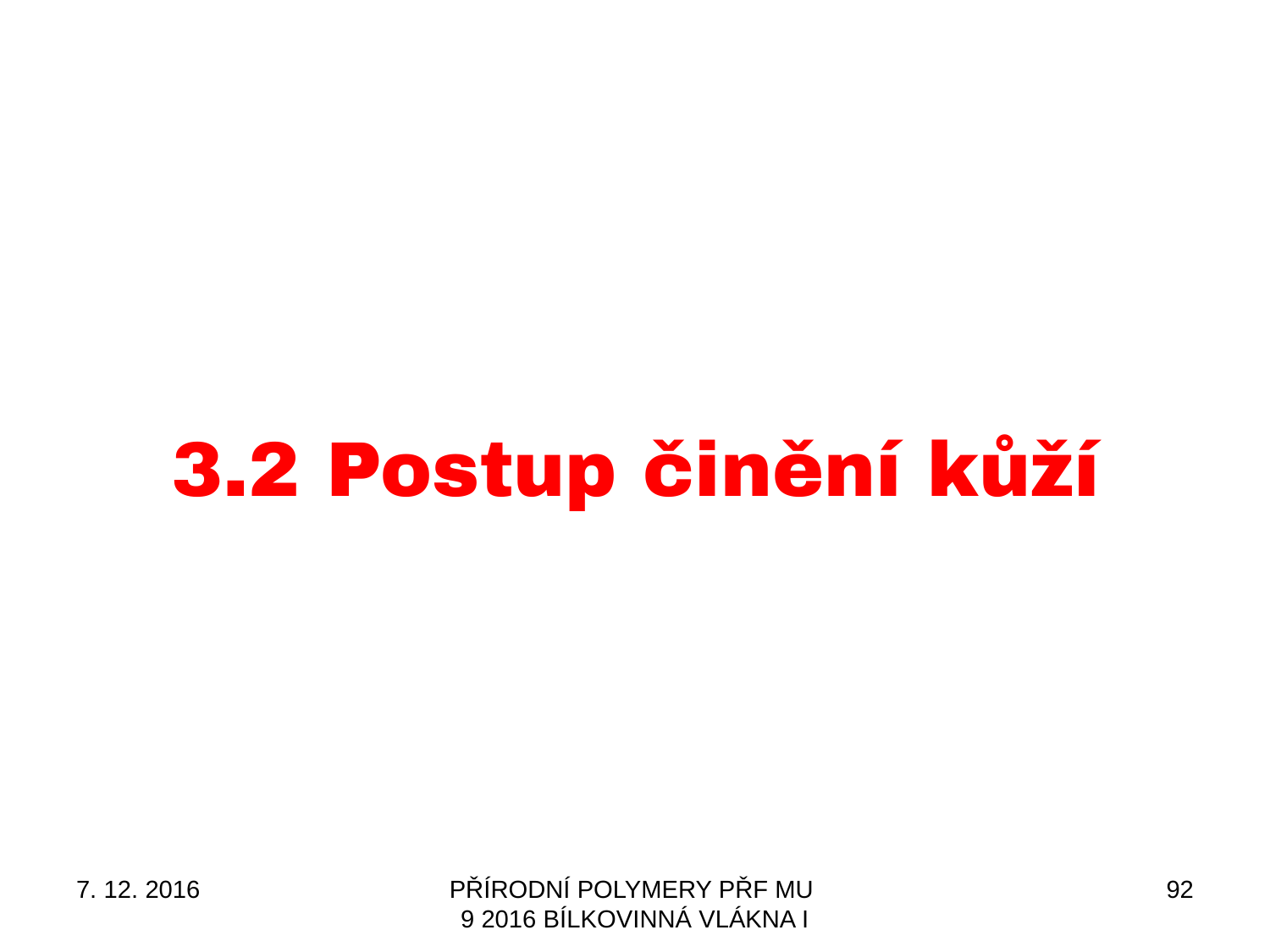

# 3.2 Postup činění kůží
7. 12. 2016
PŘÍRODNÍ POLYMERY PŘF MU  9 2016 BÍLKOVINNÁ VLÁKNA I
92